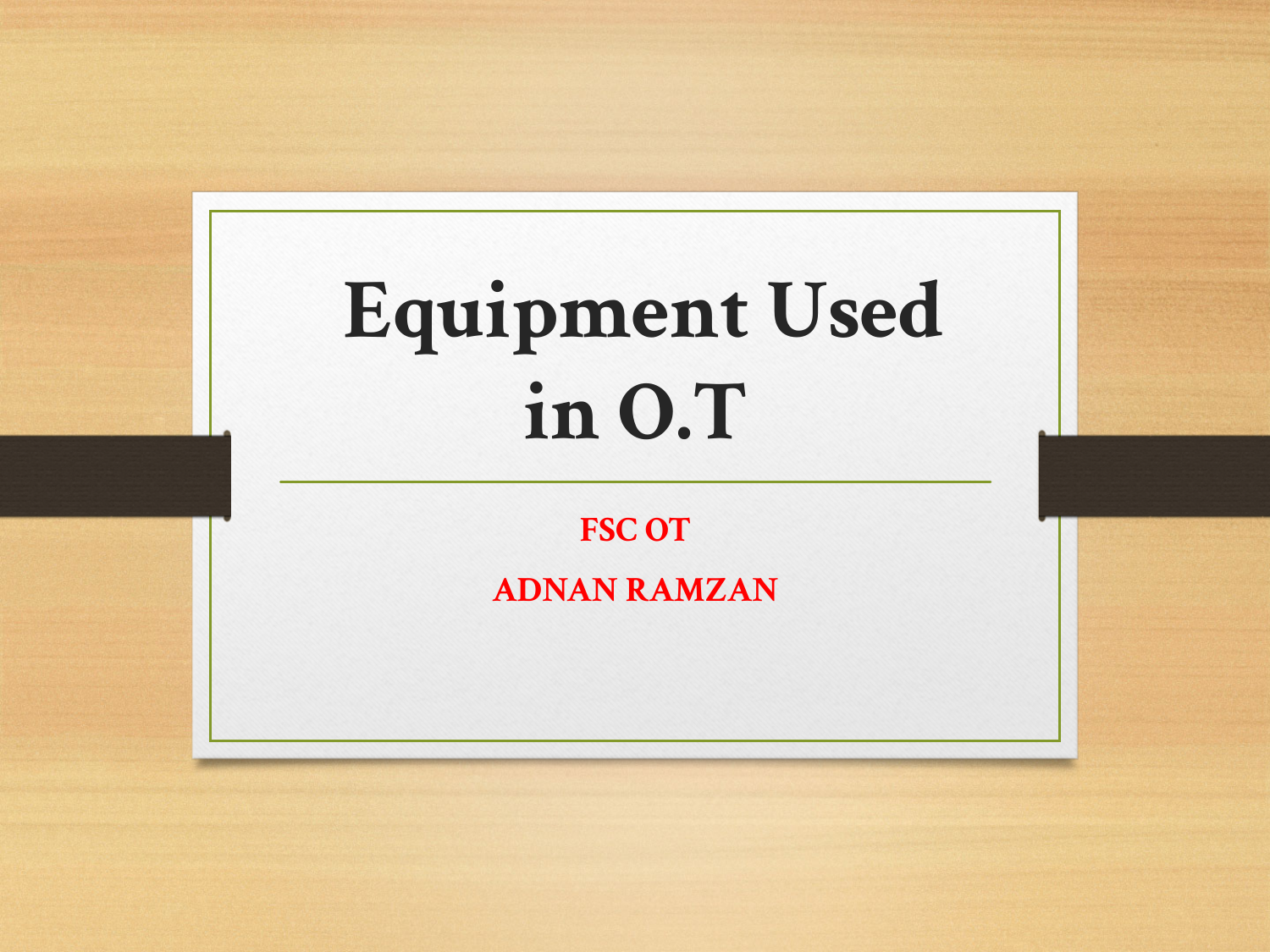

# Equipment Used in O.T
FSC OT
ADNAN RAMZAN